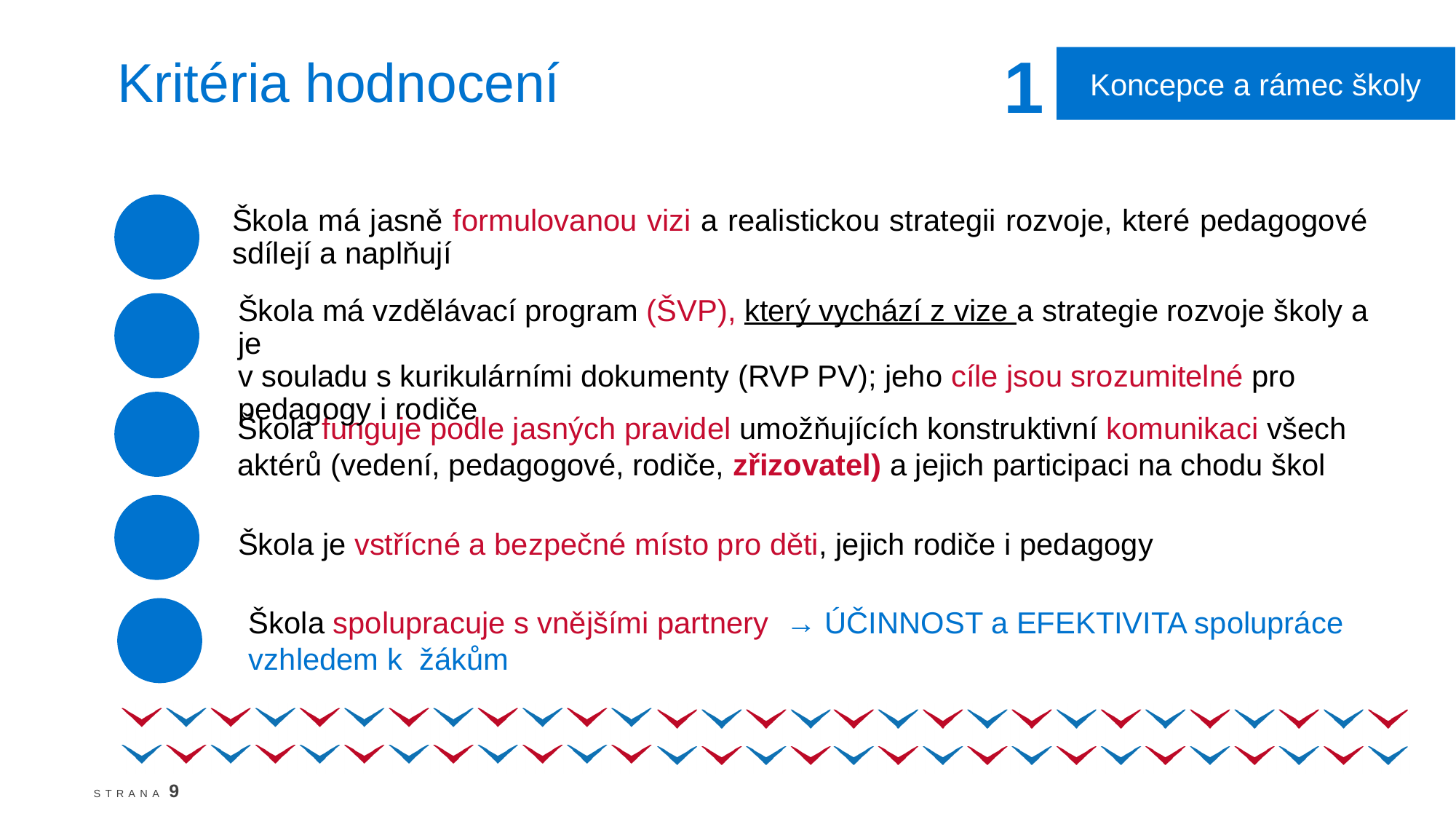

Koncepce a rámec školy
1
# Kritéria hodnocení

Škola má jasně formulovanou vizi a realistickou strategii rozvoje, které pedagogové sdílejí a naplňují
Škola má vzdělávací program (ŠVP), který vychází z vize a strategie rozvoje školy a je
v souladu s kurikulárními dokumenty (RVP PV); jeho cíle jsou srozumitelné pro pedagogy i rodiče

Škola funguje podle jasných pravidel umožňujících konstruktivní komunikaci všech aktérů (vedení, pedagogové, rodiče, zřizovatel) a jejich participaci na chodu škol

Škola je vstřícné a bezpečné místo pro děti, jejich rodiče i pedagogy

Škola spolupracuje s vnějšími partnery  → ÚČINNOST a EFEKTIVITA spolupráce vzhledem k  žákům